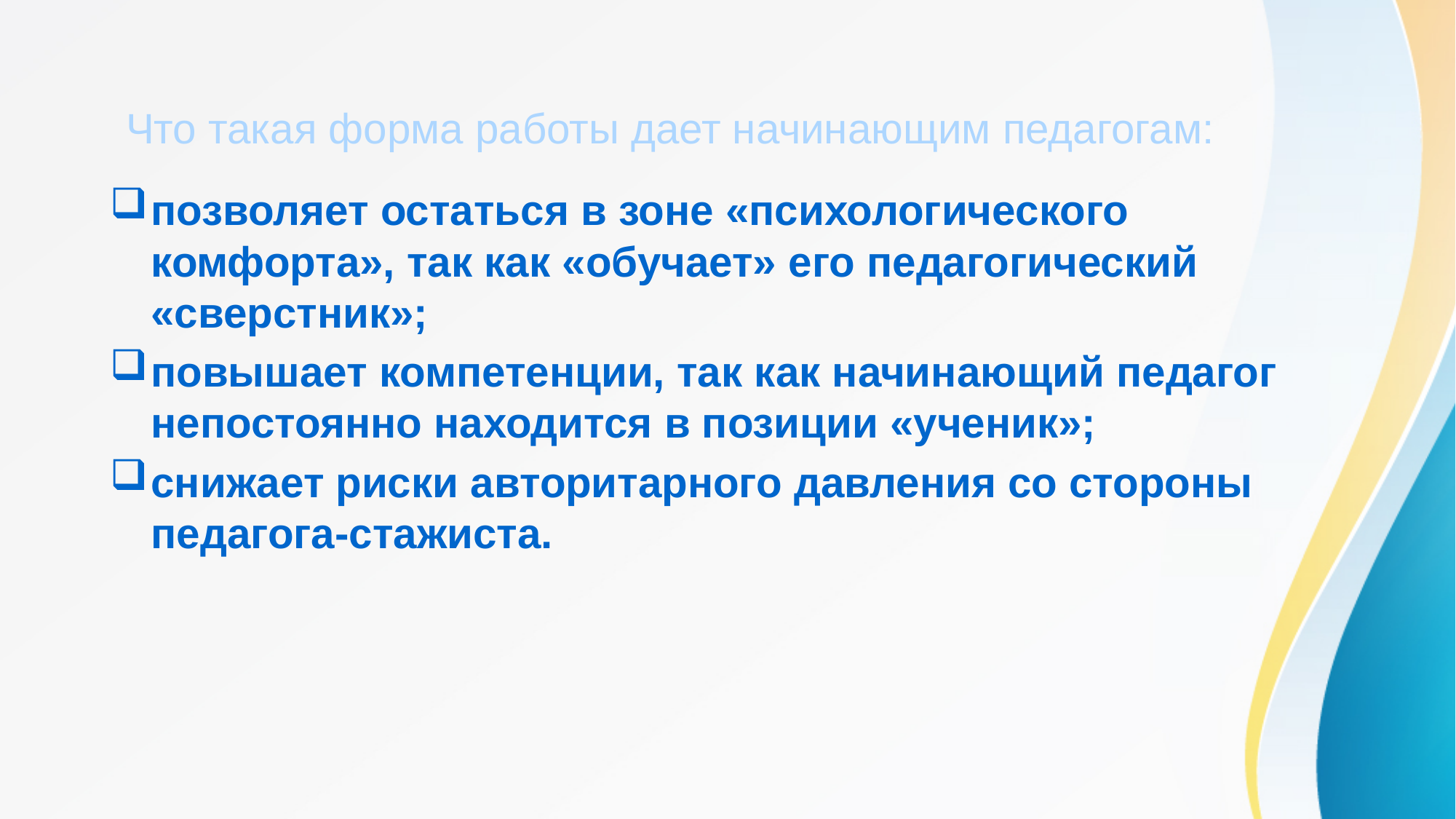

# Что такая форма работы дает начинающим педагогам:
позволяет остаться в зоне «психологического комфорта», так как «обучает» его педагогический «сверстник»;
повышает компетенции, так как начинающий педагог непостоянно находится в позиции «ученик»;
снижает риски авторитарного давления со стороны педагога-стажиста.